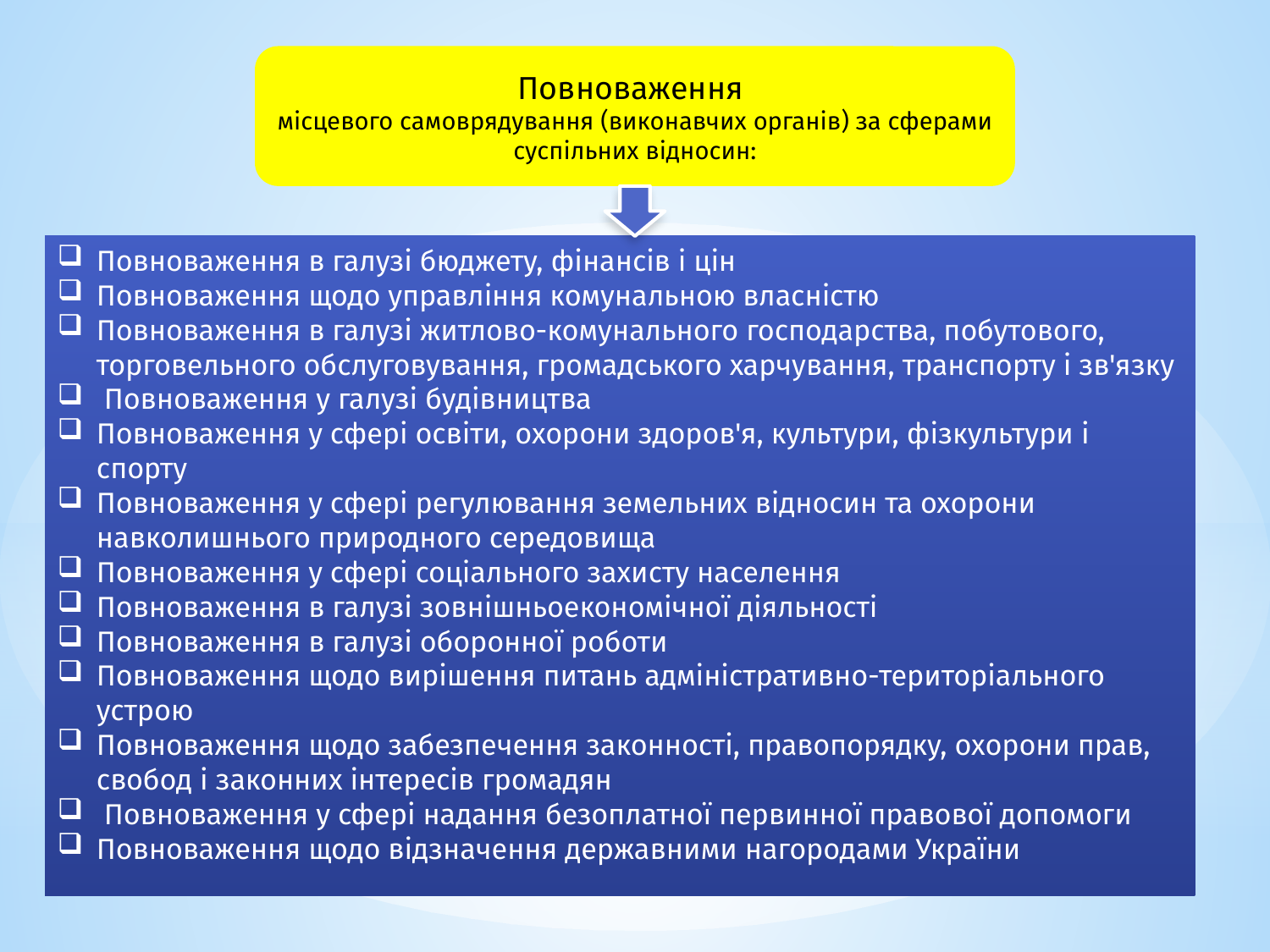

Повноваження
місцевого самоврядування (виконавчих органів) за сферами суспільних відносин:

Повноваження в галузі бюджету, фінансів і цін
Повноваження щодо управління комунальною власністю
Повноваження в галузі житлово-комунального господарства, побутового, торговельного обслуговування, громадського харчування, транспорту і зв'язку
 Повноваження у галузі будівництва
Повноваження у сфері освіти, охорони здоров'я, культури, фізкультури і спорту
Повноваження у сфері регулювання земельних відносин та охорони навколишнього природного середовища
Повноваження у сфері соціального захисту населення
Повноваження в галузі зовнішньоекономічної діяльності
Повноваження в галузі оборонної роботи
Повноваження щодо вирішення питань адміністративно-територіального устрою
Повноваження щодо забезпечення законності, правопорядку, охорони прав, свобод і законних інтересів громадян
 Повноваження у сфері надання безоплатної первинної правової допомоги
Повноваження щодо відзначення державними нагородами України